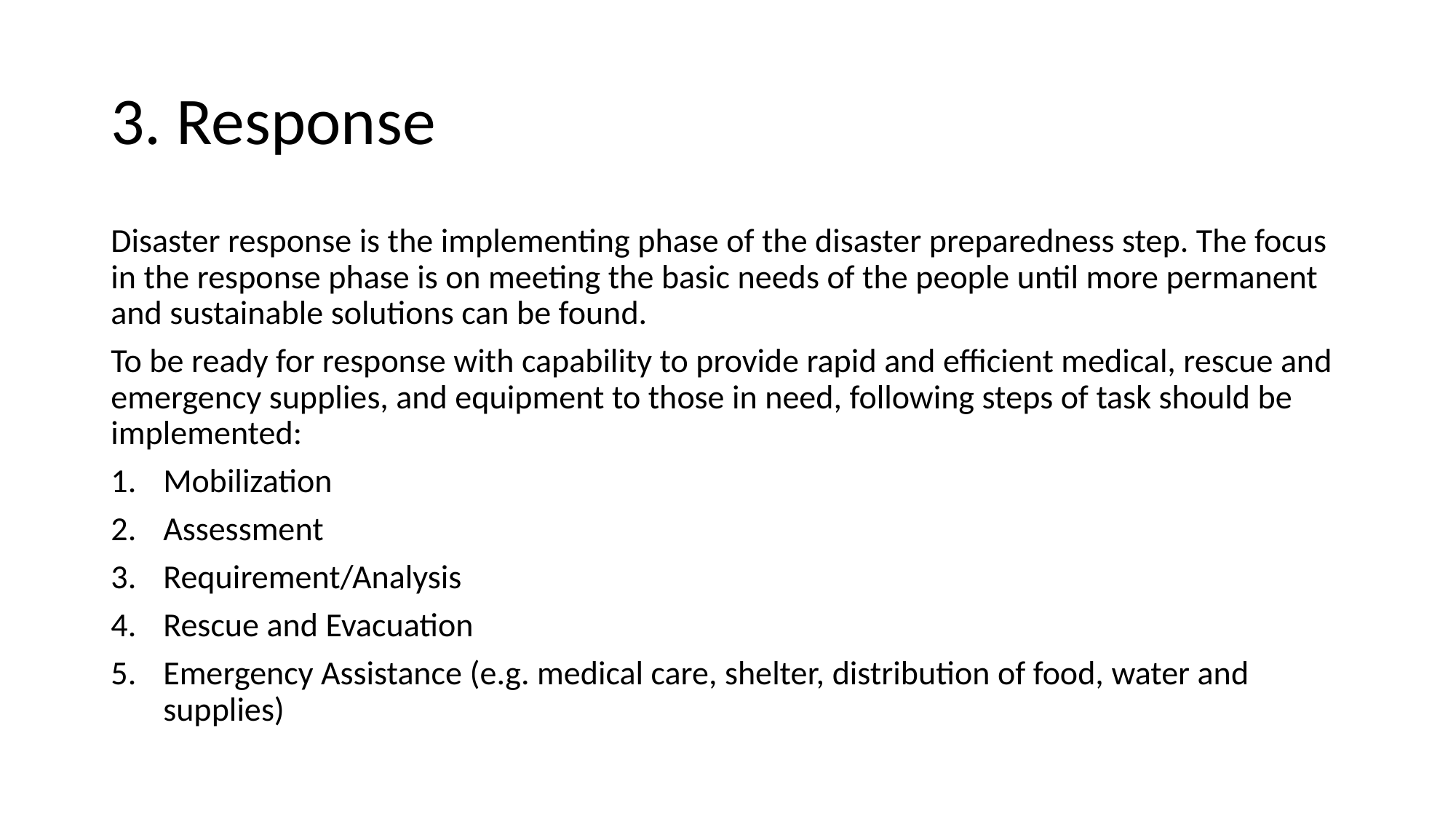

# 3. Response
Disaster response is the implementing phase of the disaster preparedness step. The focus in the response phase is on meeting the basic needs of the people until more permanent and sustainable solutions can be found.
To be ready for response with capability to provide rapid and efficient medical, rescue and emergency supplies, and equipment to those in need, following steps of task should be implemented:
Mobilization
Assessment
Requirement/Analysis
Rescue and Evacuation
Emergency Assistance (e.g. medical care, shelter, distribution of food, water and supplies)